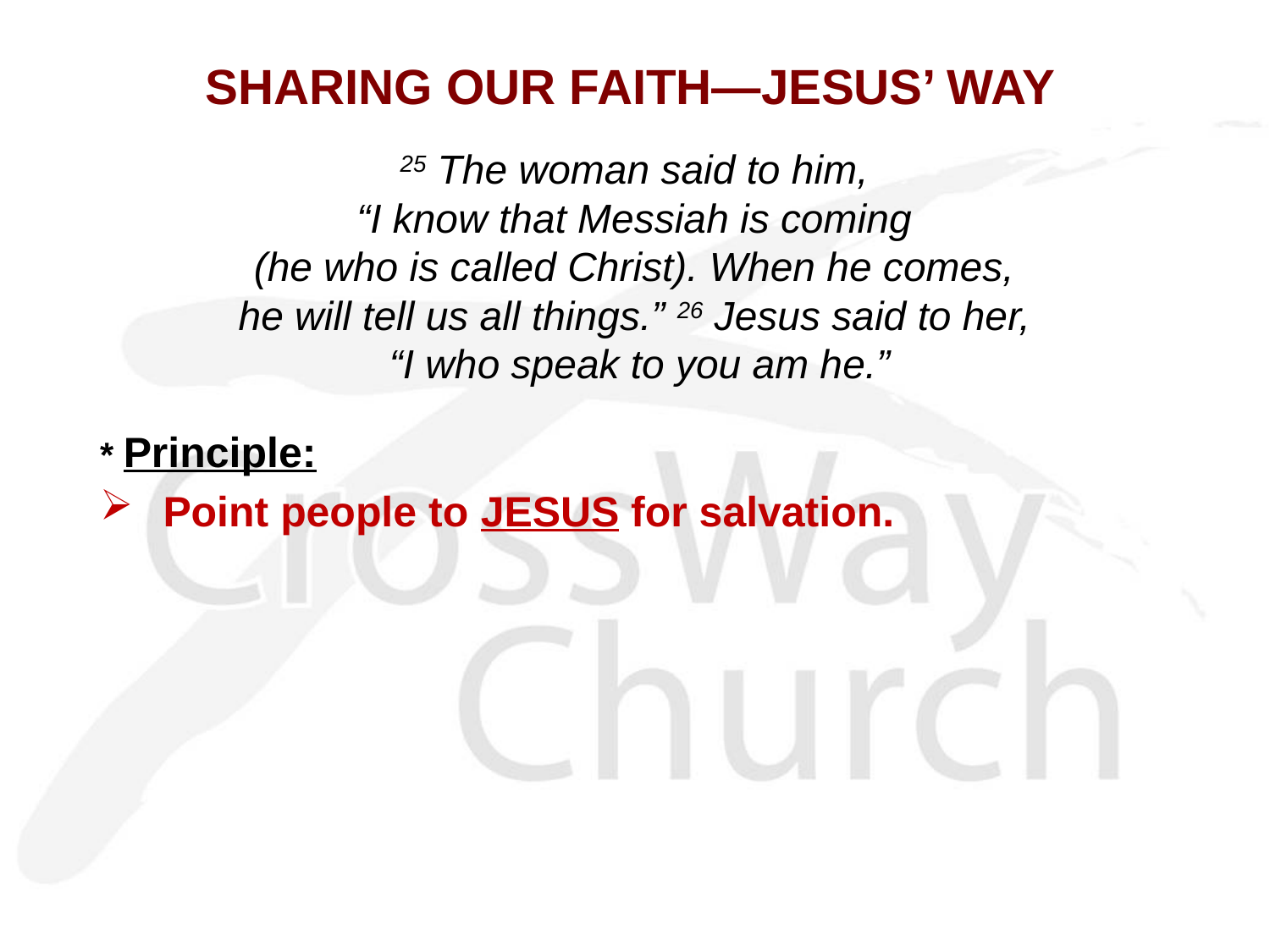

# SHARING OUR FAITH—JESUS’ WAY
25 The woman said to him,
“I know that Messiah is coming
(he who is called Christ). When he comes,
he will tell us all things.” 26 Jesus said to her,
“I who speak to you am he.”

* Principle:
Point people to JESUS for salvation.